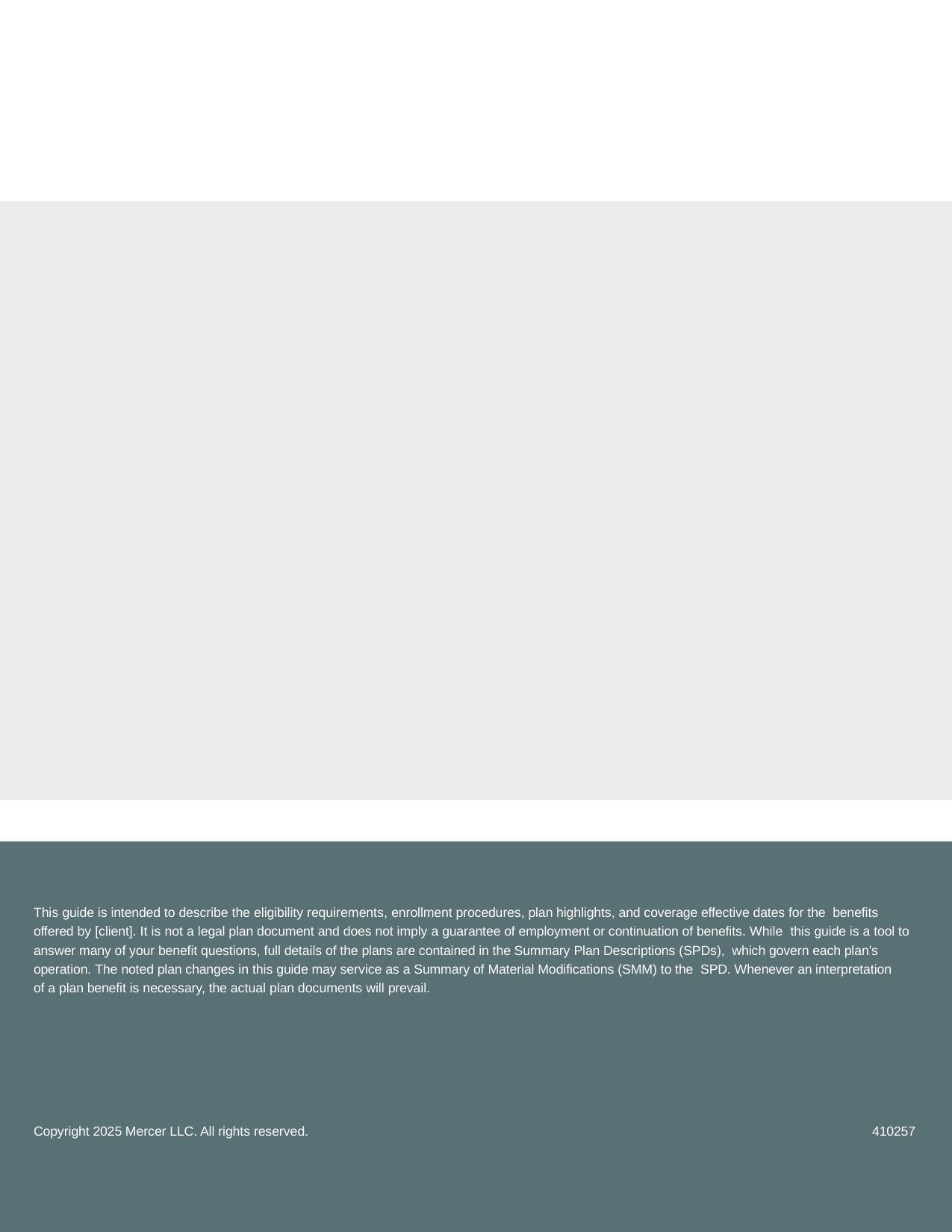

This guide is intended to describe the eligibility requirements, enrollment procedures, plan highlights, and coverage effective dates for the  benefits
offered by [client]. It is not a legal plan document and does not imply a guarantee of employment or continuation of benefits. While  this guide is a tool to answer many of your benefit questions, full details of the plans are contained in the Summary Plan Descriptions (SPDs),  which govern each plan’s
operation. The noted plan changes in this guide may service as a Summary of Material Modifications (SMM) to the  SPD. Whenever an interpretation
of a plan benefit is necessary, the actual plan documents will prevail.

Copyright 2025 Mercer LLC. All rights reserved. 					               410257